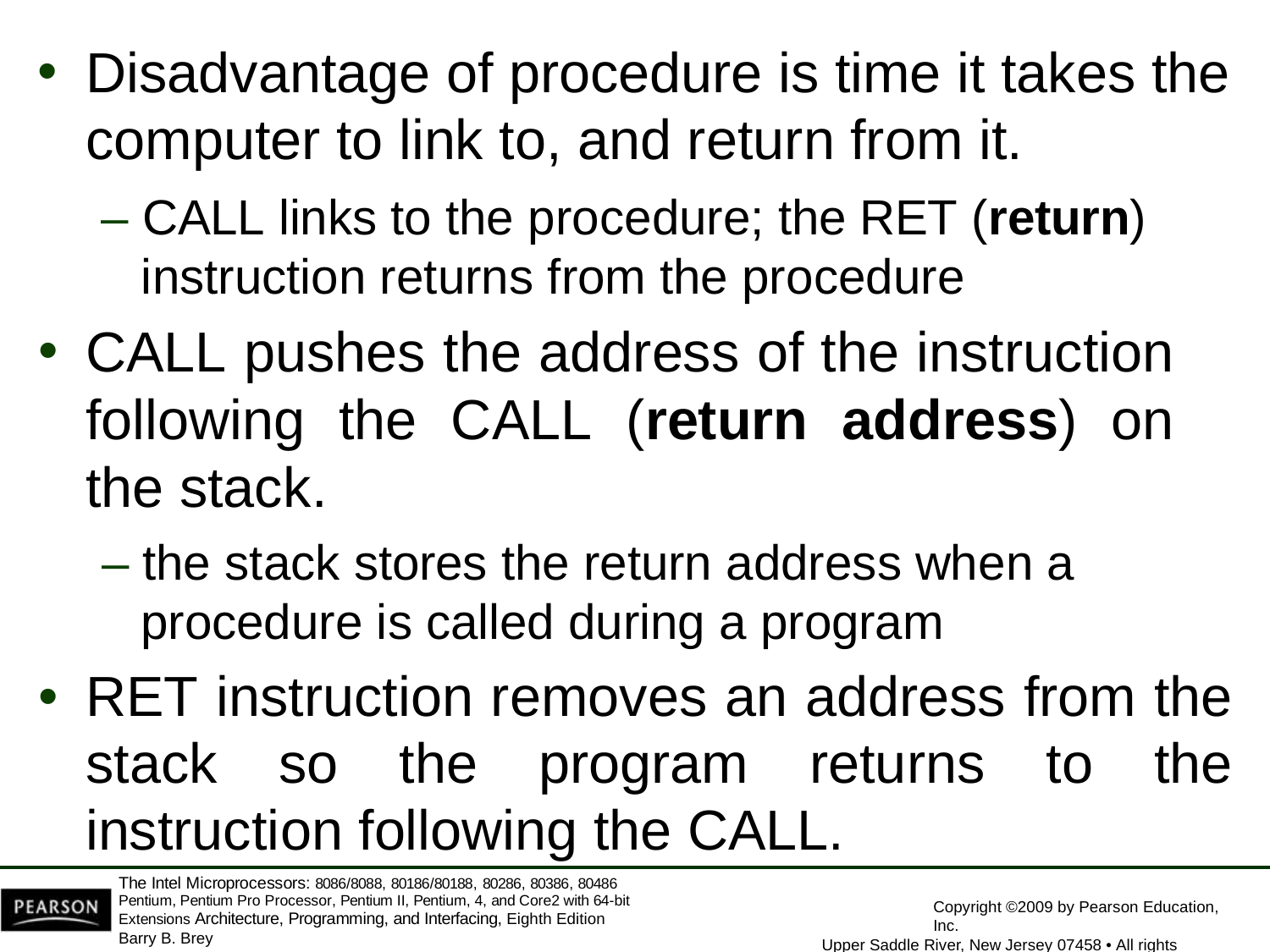

Disadvantage of procedure is time it takes the
computer to link to, and return from it.
– CALL links to the procedure; the RET (return) instruction returns from the procedure

CALL pushes the address of the instruction following the CALL (return address) on the stack.

– the stack stores the return address when a
procedure is called during a program

RET instruction removes an address from the stack so the program returns to the instruction following the CALL.
The Intel Microprocessors: 8086/8088, 80186/80188, 80286, 80386, 80486 Pentium, Pentium Pro Processor, Pentium II, Pentium, 4, and Core2 with 64-bit Extensions Architecture, Programming, and Interfacing, Eighth Edition
Barry B. Brey
Copyright ©2009 by Pearson Education, Inc.
Upper Saddle River, New Jersey 07458 • All rights reserved.